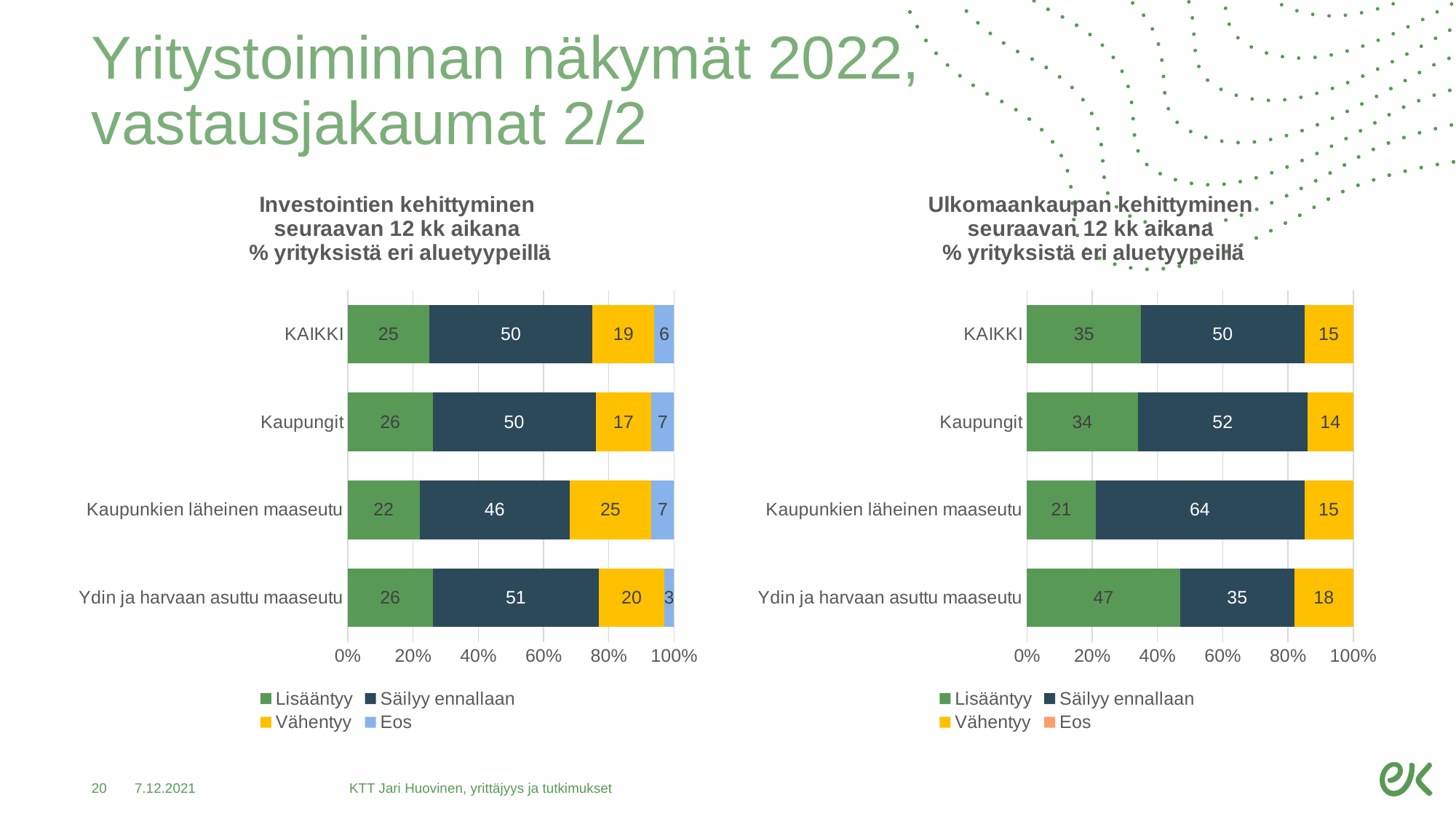

# Yritystoiminnan näkymät 2022, vastausjakaumat 2/2

### Chart: Investointien kehittyminen
seuraavan 12 kk aikana
% yrityksistä eri aluetyypeillä

| Category | Lisääntyy | Säilyy ennallaan | Vähentyy | Eos |
|---|---|---|---|---|
| Ydin ja harvaan asuttu maaseutu | 26.0 | 51.0 | 20.0 | 3.0 |
| Kaupunkien läheinen maaseutu | 22.0 | 46.0 | 25.0 | 7.0 |
| Kaupungit | 26.0 | 50.0 | 17.0 | 7.0 |
| KAIKKI | 25.0 | 50.0 | 19.0 | 6.0 |

### Chart: Ulkomaankaupan kehittyminen
seuraavan 12 kk aikana
% yrityksistä eri aluetyypeillä

| Category | Lisääntyy | Säilyy ennallaan | Vähentyy | Eos |
|---|---|---|---|---|
| Ydin ja harvaan asuttu maaseutu | 47.0 | 35.0 | 18.0 | 0.0 |
| Kaupunkien läheinen maaseutu | 21.0 | 64.0 | 15.0 | 0.0 |
| Kaupungit | 34.0 | 52.0 | 14.0 | 0.0 |
| KAIKKI | 35.0 | 50.0 | 15.0 | 0.0 |
20
7.12.2021
KTT Jari Huovinen, yrittäjyys ja tutkimukset